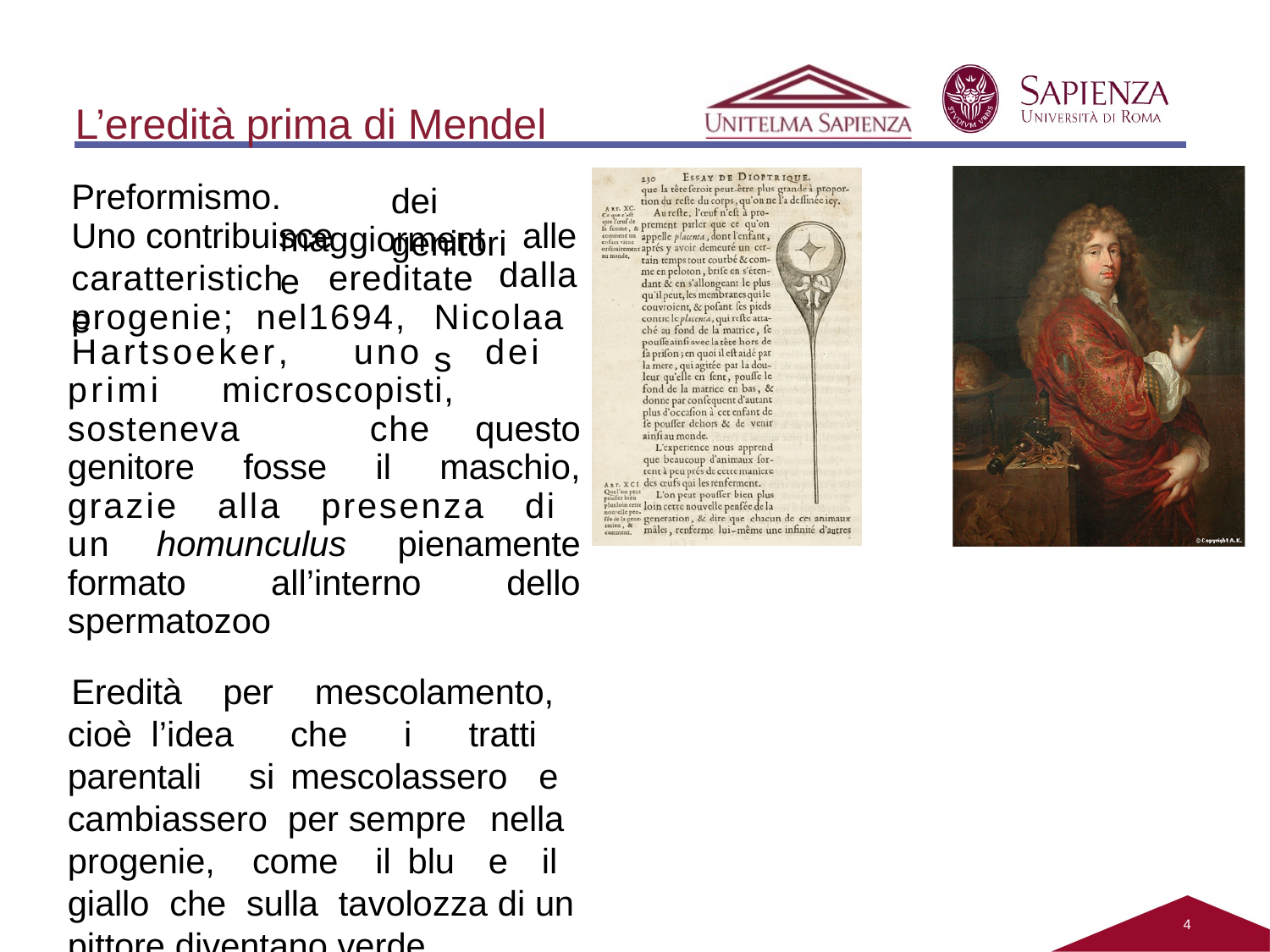

# L’eredità prima di Mendel

Preformismo.	Uno contribuisce
dei	genitori
maggiormente
alle dalla
caratteristiche
ereditate
progenie;	nel1694,
Nicolaas
Hartsoeker,   uno   dei   primi microscopisti,   sosteneva   che questo genitore fosse il maschio, grazie   alla   presenza   di   un homunculus pienamente formato all’interno dello spermatozoo
Eredità  per  mescolamento,  cioè l’idea   che   i   tratti   parentali   si mescolassero  e  cambiassero  per sempre  nella  progenie,  come  il blu  e  il  giallo  che  sulla  tavolozza di un pittore diventano verde
4